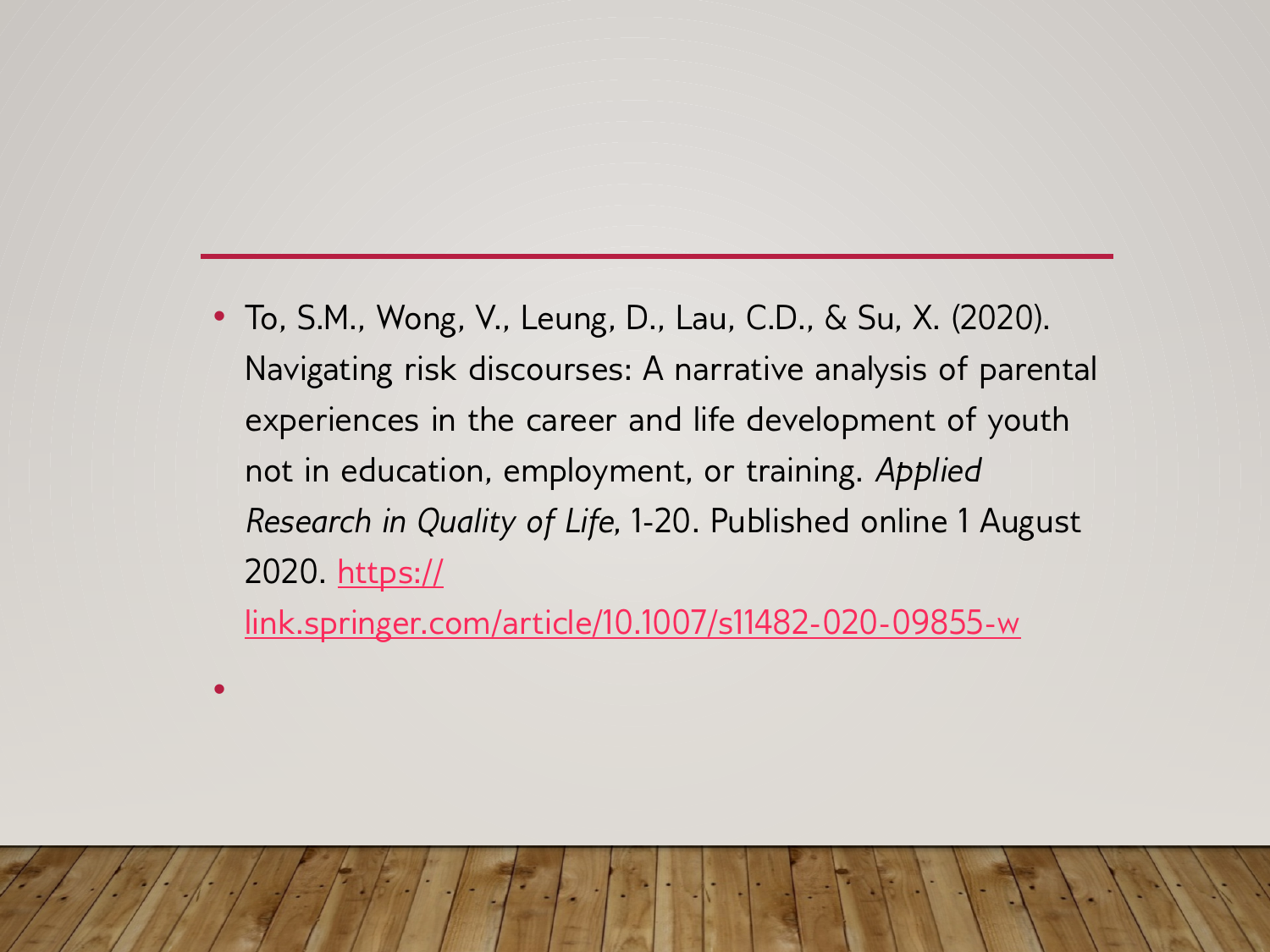

#
To, S.M., Wong, V., Leung, D., Lau, C.D., & Su, X. (2020). Navigating risk discourses: A narrative analysis of parental experiences in the career and life development of youth not in education, employment, or training. Applied Research in Quality of Life, 1-20. Published online 1 August 2020. https://link.springer.com/article/10.1007/s11482-020-09855-w